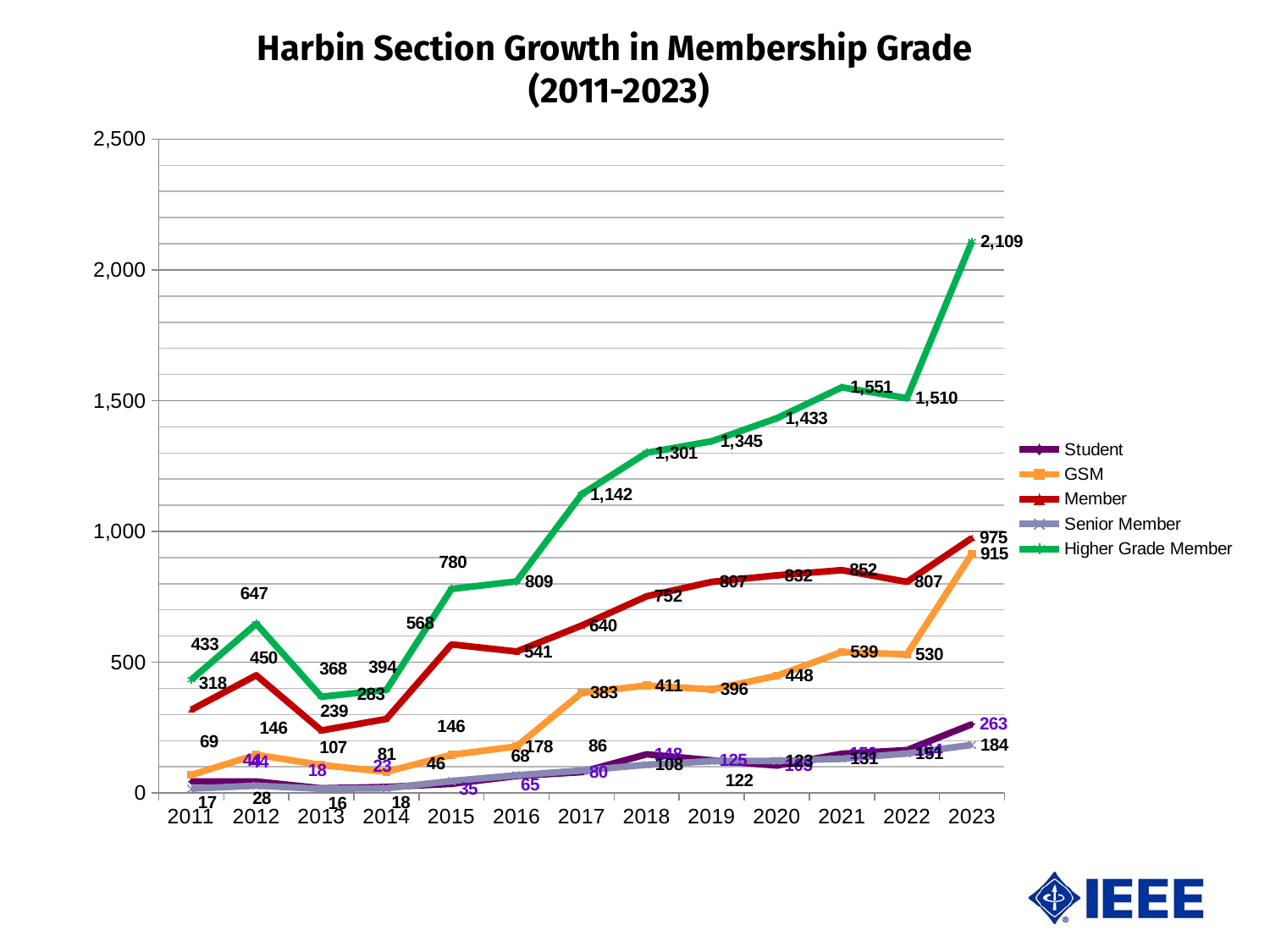

# Harbin Section Growth in Membership Grade (2011-2023)

### Chart

| Category | Student | GSM | Member | Senior Member | Higher Grade Member |
|---|---|---|---|---|---|
| 2011 | 44.0 | 69.0 | 318.0 | 17.0 | 433.0 |
| 2012 | 44.0 | 146.0 | 450.0 | 28.0 | 647.0 |
| 2013 | 18.0 | 107.0 | 239.0 | 16.0 | 368.0 |
| 2014 | 23.0 | 81.0 | 283.0 | 18.0 | 394.0 |
| 2015 | 35.0 | 146.0 | 568.0 | 46.0 | 780.0 |
| 2016 | 65.0 | 178.0 | 541.0 | 68.0 | 809.0 |
| 2017 | 80.0 | 383.0 | 640.0 | 86.0 | 1142.0 |
| 2018 | 148.0 | 411.0 | 752.0 | 108.0 | 1301.0 |
| 2019 | 125.0 | 396.0 | 807.0 | 122.0 | 1345.0 |
| 2020 | 105.0 | 448.0 | 832.0 | 123.0 | 1433.0 |
| 2021 | 150.0 | 539.0 | 852.0 | 131.0 | 1551.0 |
| 2022 | 164.0 | 530.0 | 807.0 | 151.0 | 1510.0 |
| 2023 | 263.0 | 915.0 | 975.0 | 184.0 | 2109.0 |